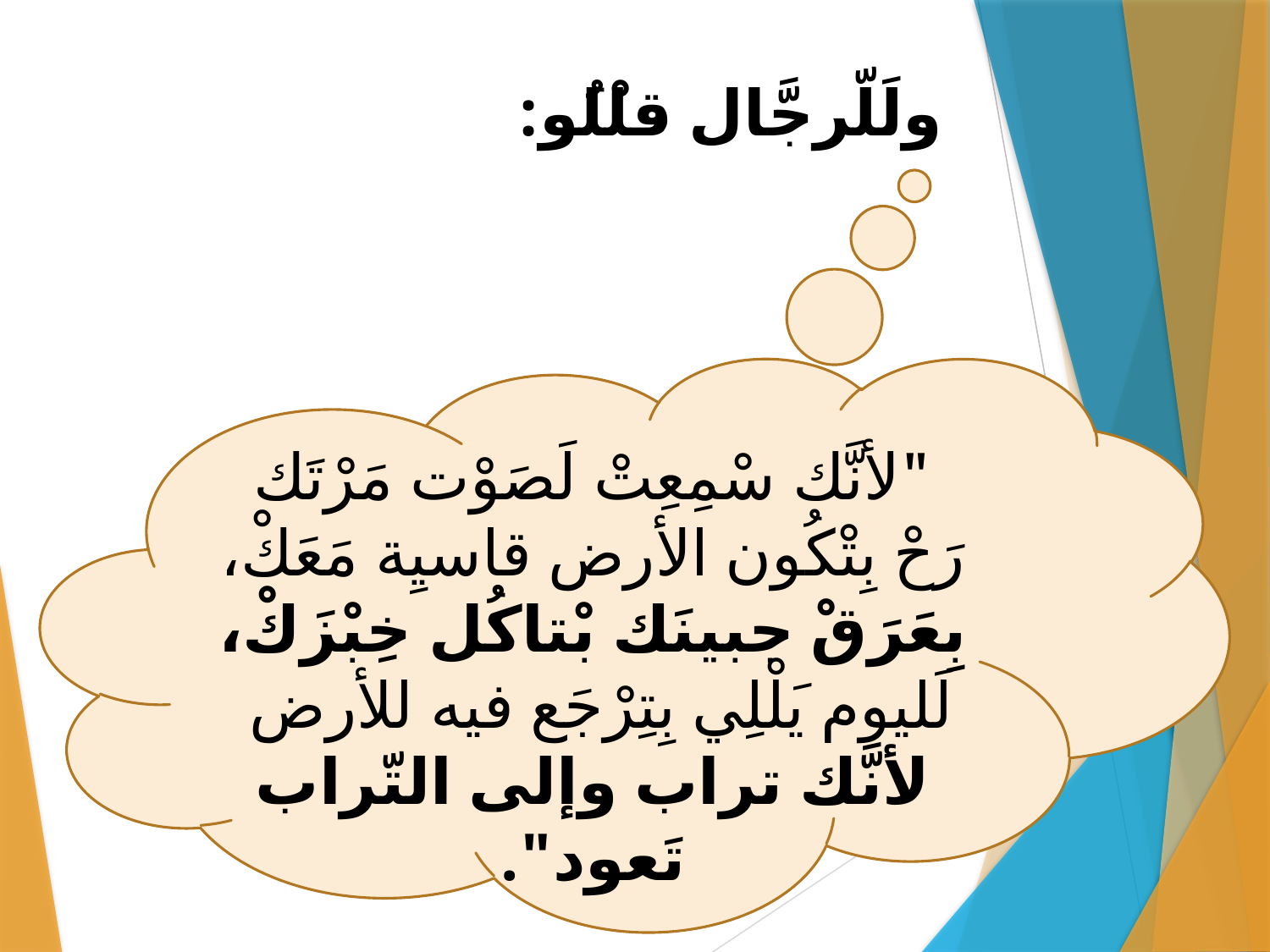

ولَلّرجَّال قلْلُو:

"لأنَّك سْمِعِتْ لَصَوْت مَرْتَك رَحْ بِتْكُون الأرض قاسيِة مَعَكْ، بِعَرَقْ جبينَك بْتاكُل خِبْزَكْ، لَليوم يَلْلِي بِتِرْجَع فيه للأرض
لأنَّك تراب وإلى التّراب تَعود".